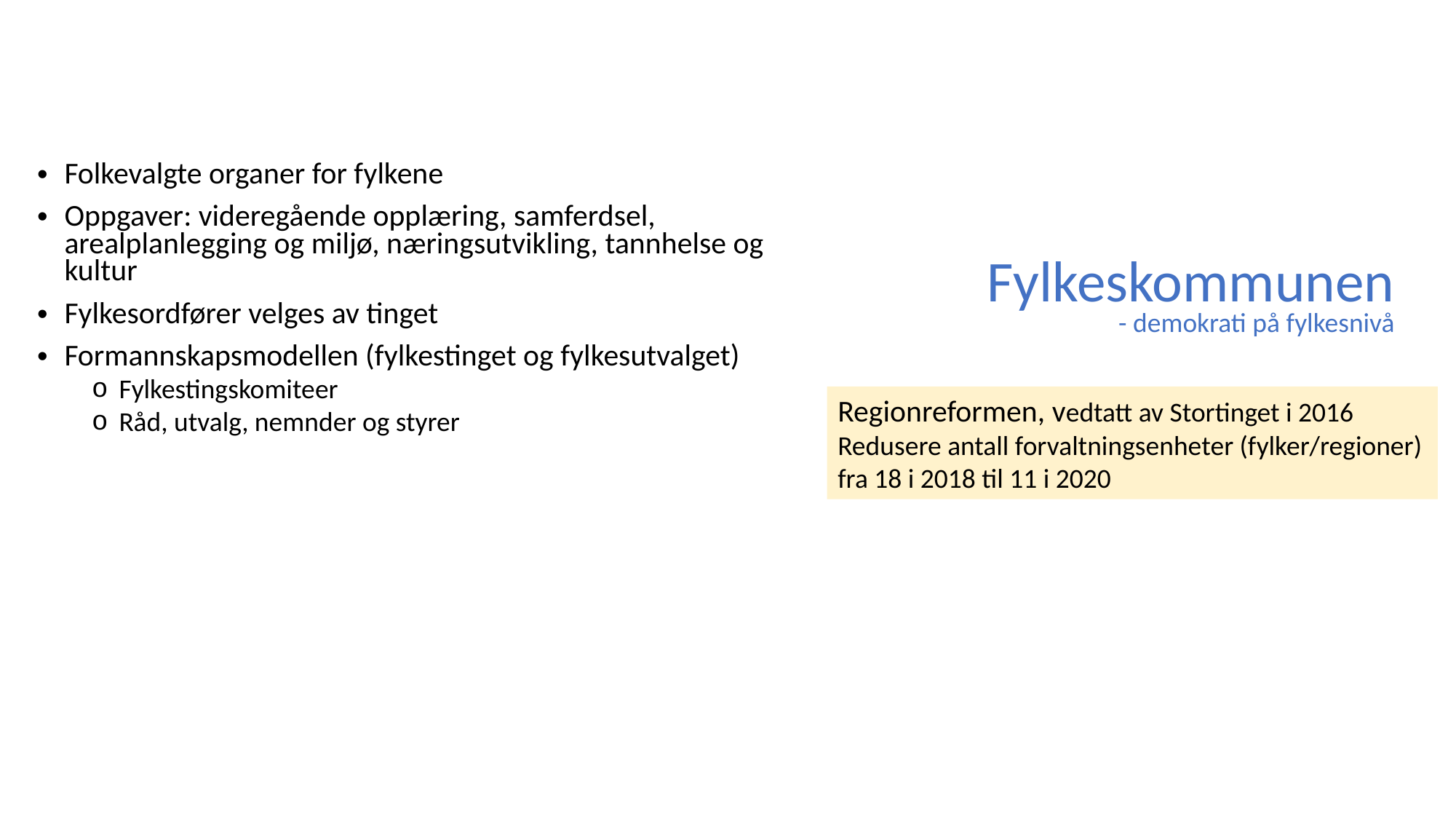

Folkevalgte organer for fylkene
Oppgaver: videregående opplæring, samferdsel, arealplanlegging og miljø, næringsutvikling, tannhelse og kultur
Fylkesordfører velges av tinget
Formannskapsmodellen (fylkestinget og fylkesutvalget)
Fylkestingskomiteer
Råd, utvalg, nemnder og styrer
# Fylkeskommunen - demokrati på fylkesnivå
Regionreformen, vedtatt av Stortinget i 2016
Redusere antall forvaltningsenheter (fylker/regioner)
fra 18 i 2018 til 11 i 2020